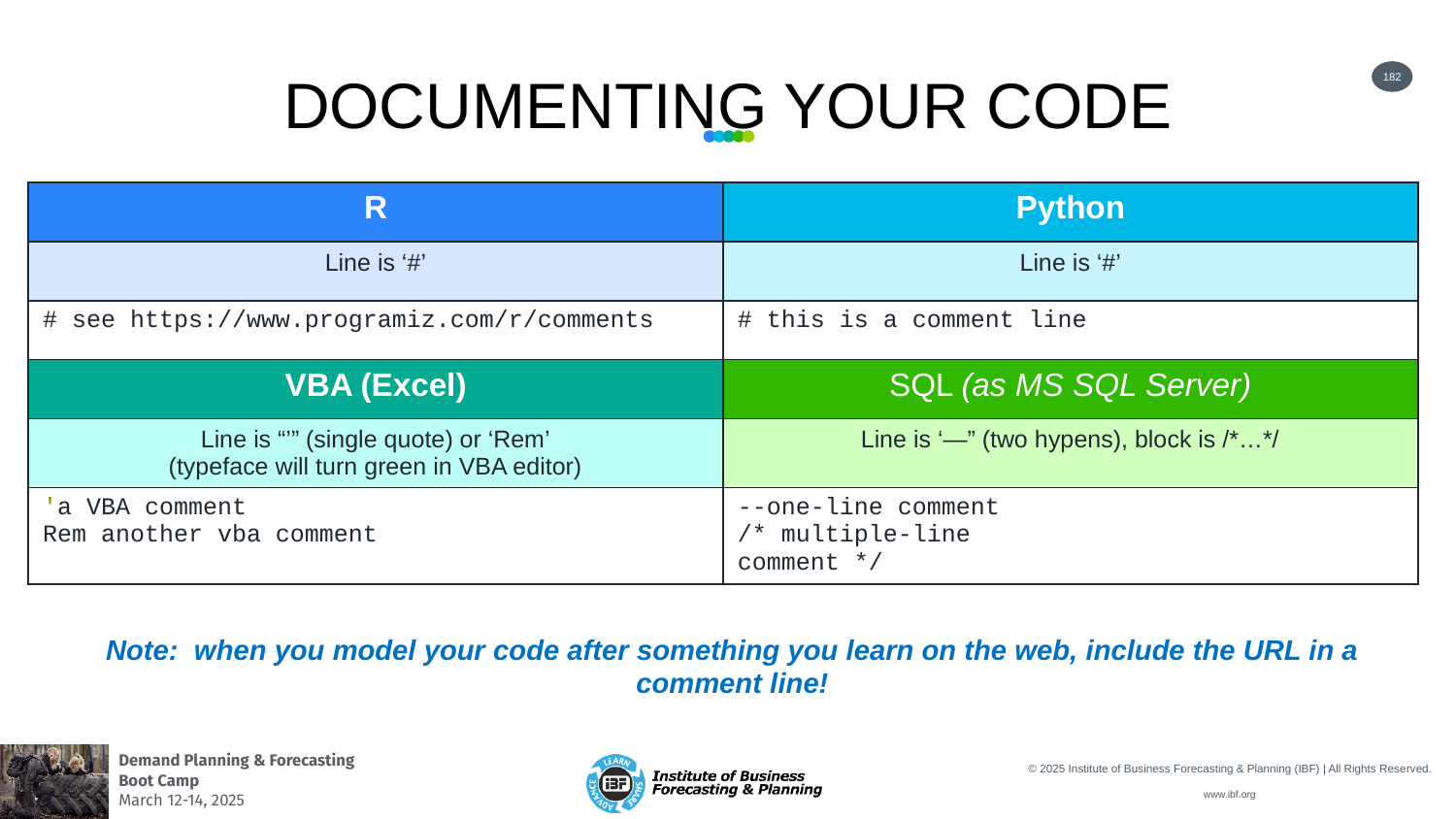

# DOCUMENTING YOUR CODE

| R | Python |
| --- | --- |
| Line is ‘#’ | Line is ‘#’ |
| # see https://www.programiz.com/r/comments | # this is a comment line |
| VBA (Excel) | SQL (as MS SQL Server) |
| Line is “’” (single quote) or ‘Rem’ (typeface will turn green in VBA editor) | Line is ‘—” (two hypens), block is /\*…\*/ |
| 'a VBA comment Rem another vba comment | --one-line comment /\* multiple-line comment \*/ |
Note:  when you model your code after something you learn on the web, include the URL in a comment line!